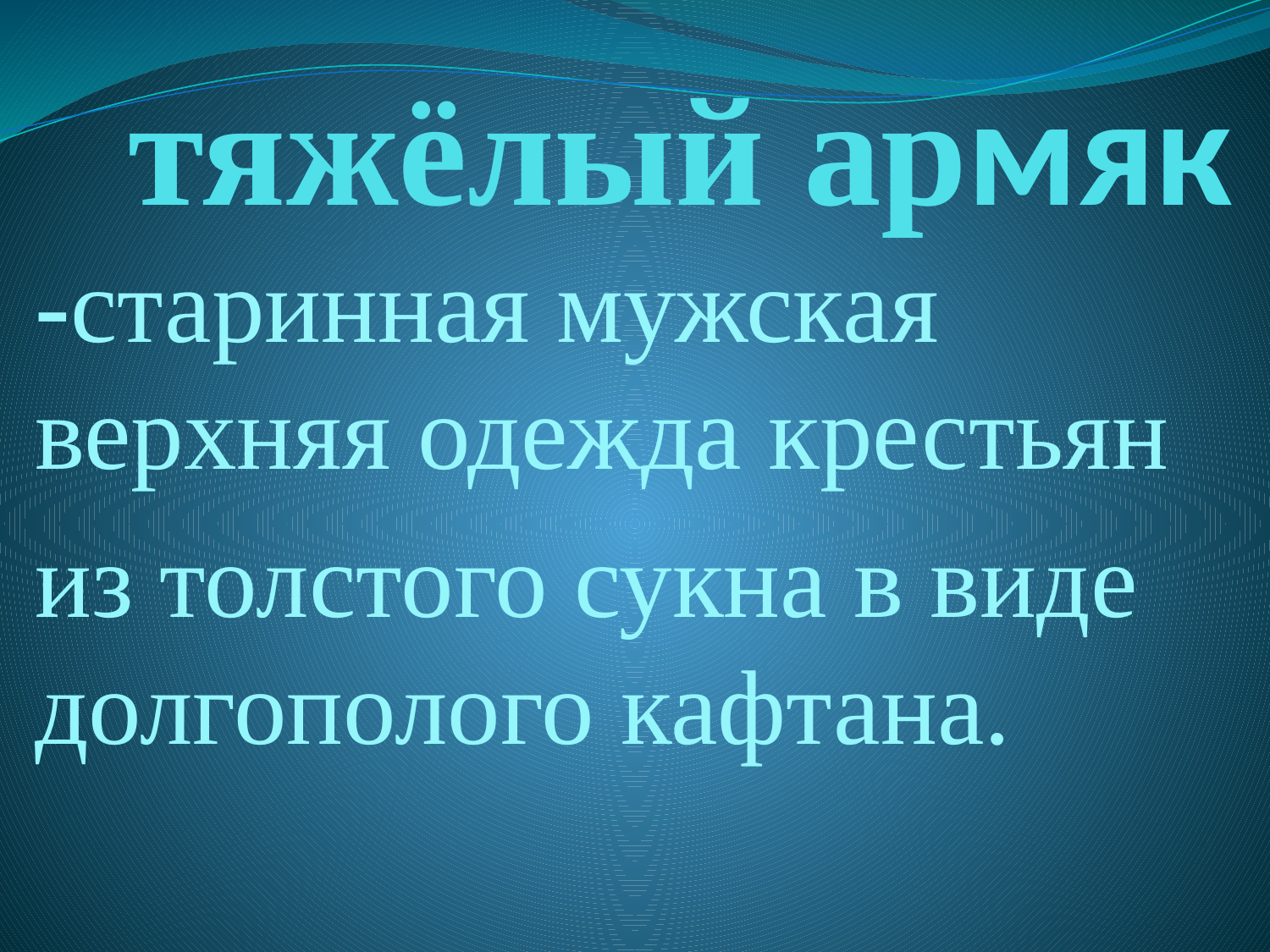

# тяжёлый армяк
-старинная мужская верхняя одежда крестьян
из толстого сукна в виде долгополого кафтана.